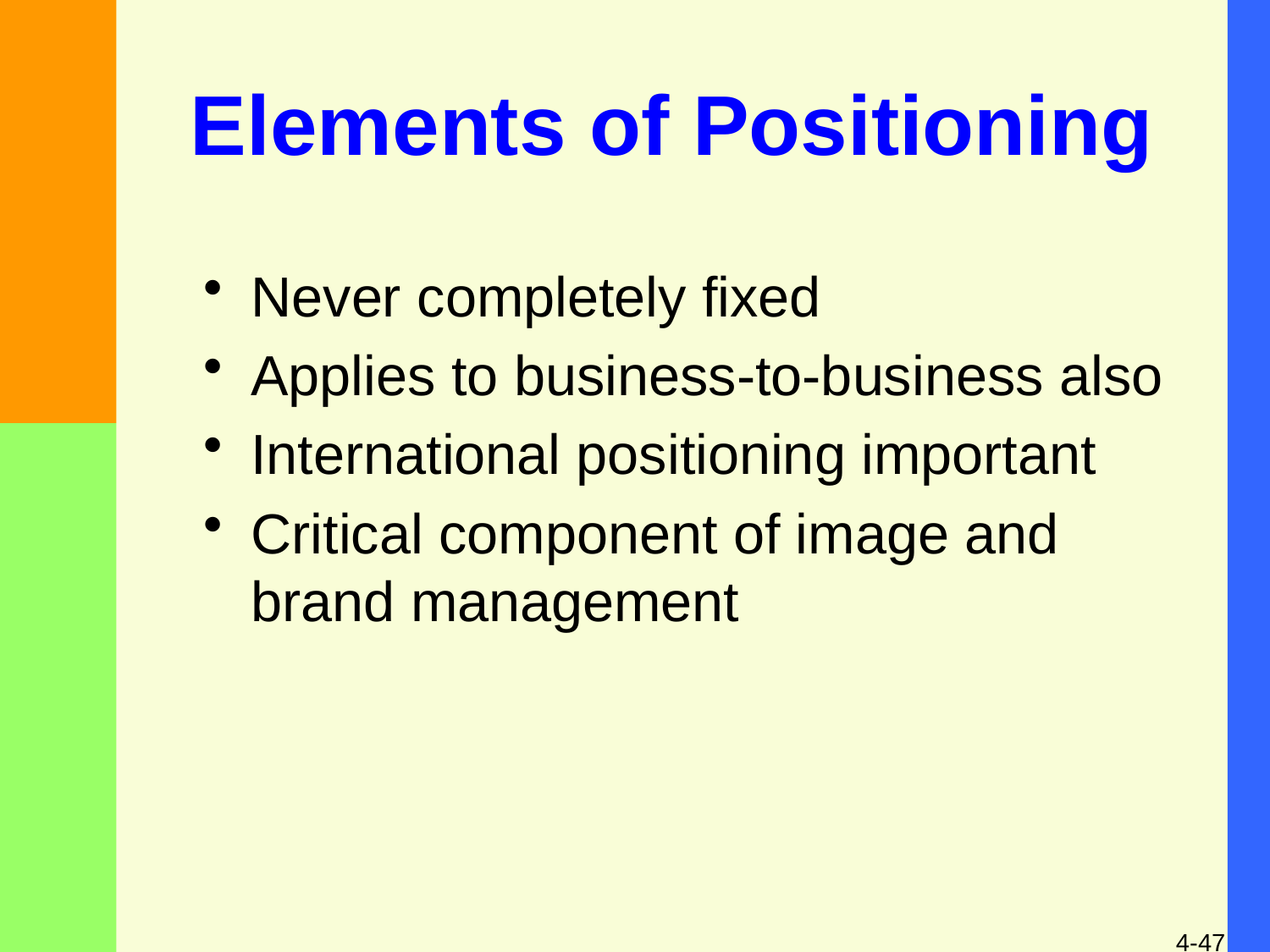

# Elements of Positioning
Never completely fixed
Applies to business-to-business also
International positioning important
Critical component of image and brand management

4-47